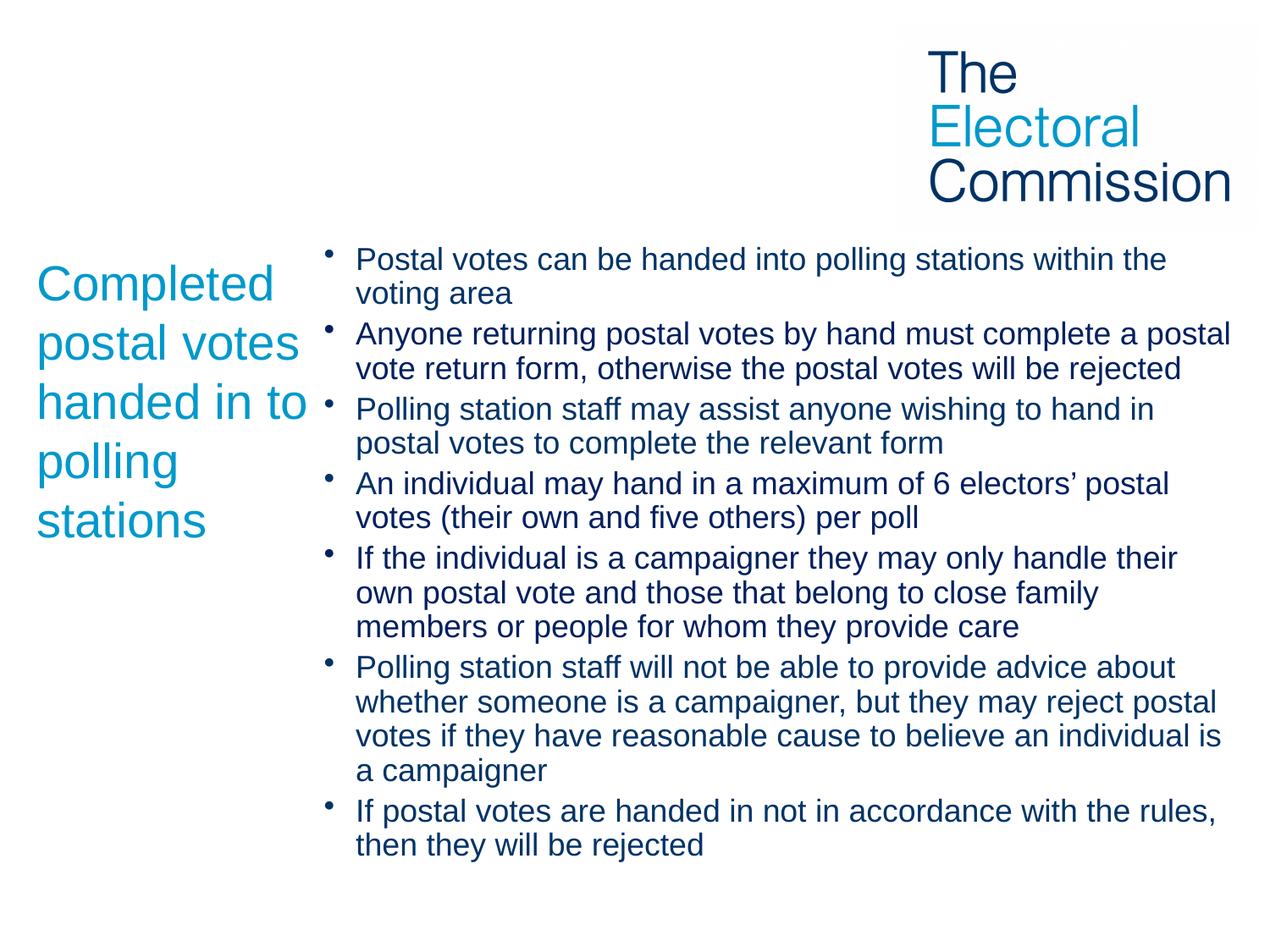

Postal votes can be handed into polling stations within the voting area
Anyone returning postal votes by hand must complete a postal vote return form, otherwise the postal votes will be rejected
Polling station staff may assist anyone wishing to hand in postal votes to complete the relevant form
An individual may hand in a maximum of 6 electors’ postal votes (their own and five others) per poll
If the individual is a campaigner they may only handle their own postal vote and those that belong to close family members or people for whom they provide care
Polling station staff will not be able to provide advice about whether someone is a campaigner, but they may reject postal votes if they have reasonable cause to believe an individual is a campaigner
If postal votes are handed in not in accordance with the rules, then they will be rejected

# Completed postal votes handed in to polling stations